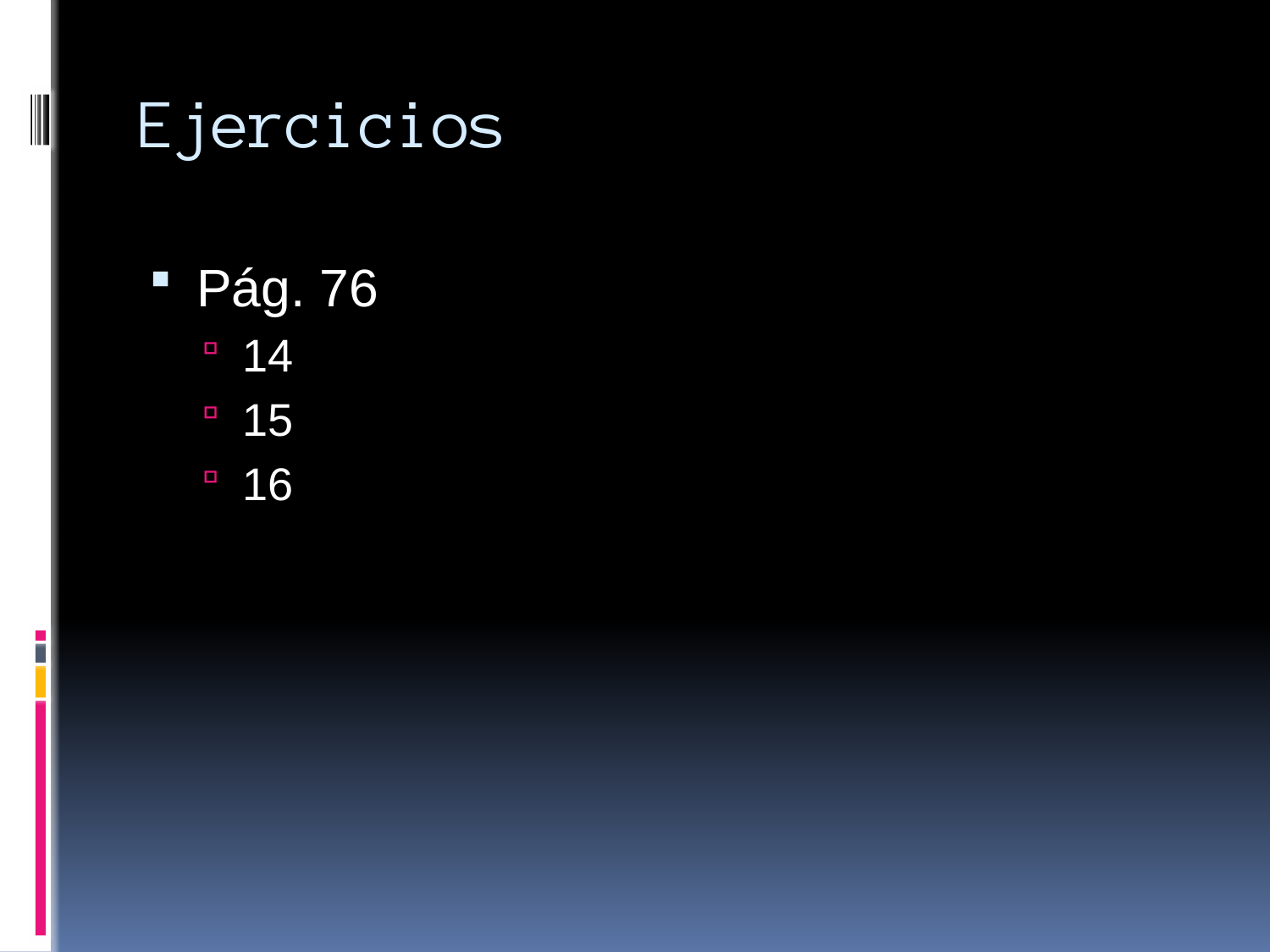

# Ejercicios
Pág. 76
14
15
16